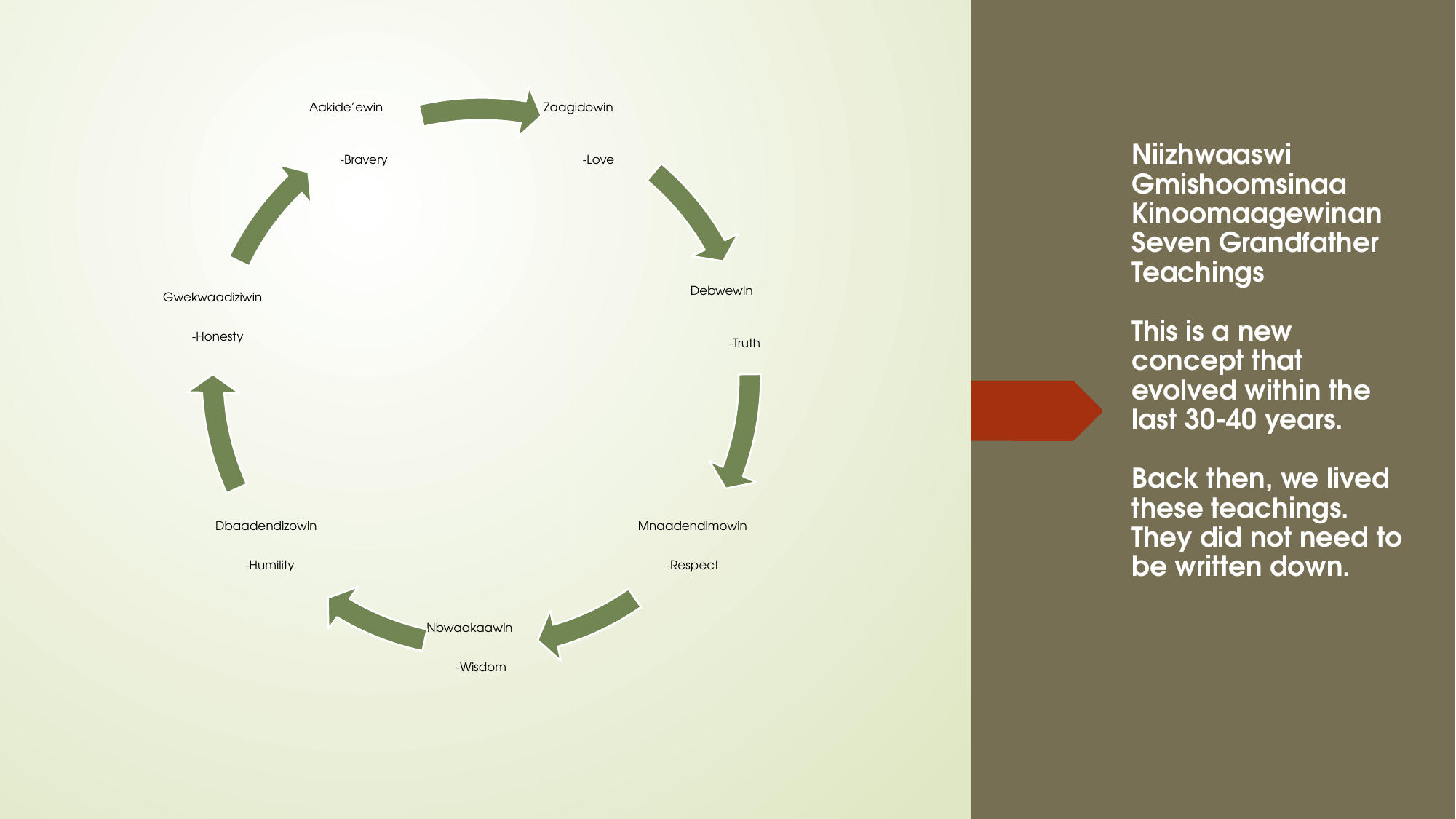

Zaagidowin				-Love
Debwewin				-Truth
Mnaadendimowin		-Respect
Nbwaakaawin			-Wisdom
Dbaadendizowin			-Humility
Gwekwaadiziwin			-Honesty
Aakide’ewin				-Bravery
# Niizhwaaswi Gmishoomsinaa Kinoomaagewinan Seven Grandfather Teachings This is a new concept that evolved within the last 30-40 years. Back then, we lived these teachings. They did not need to be written down.